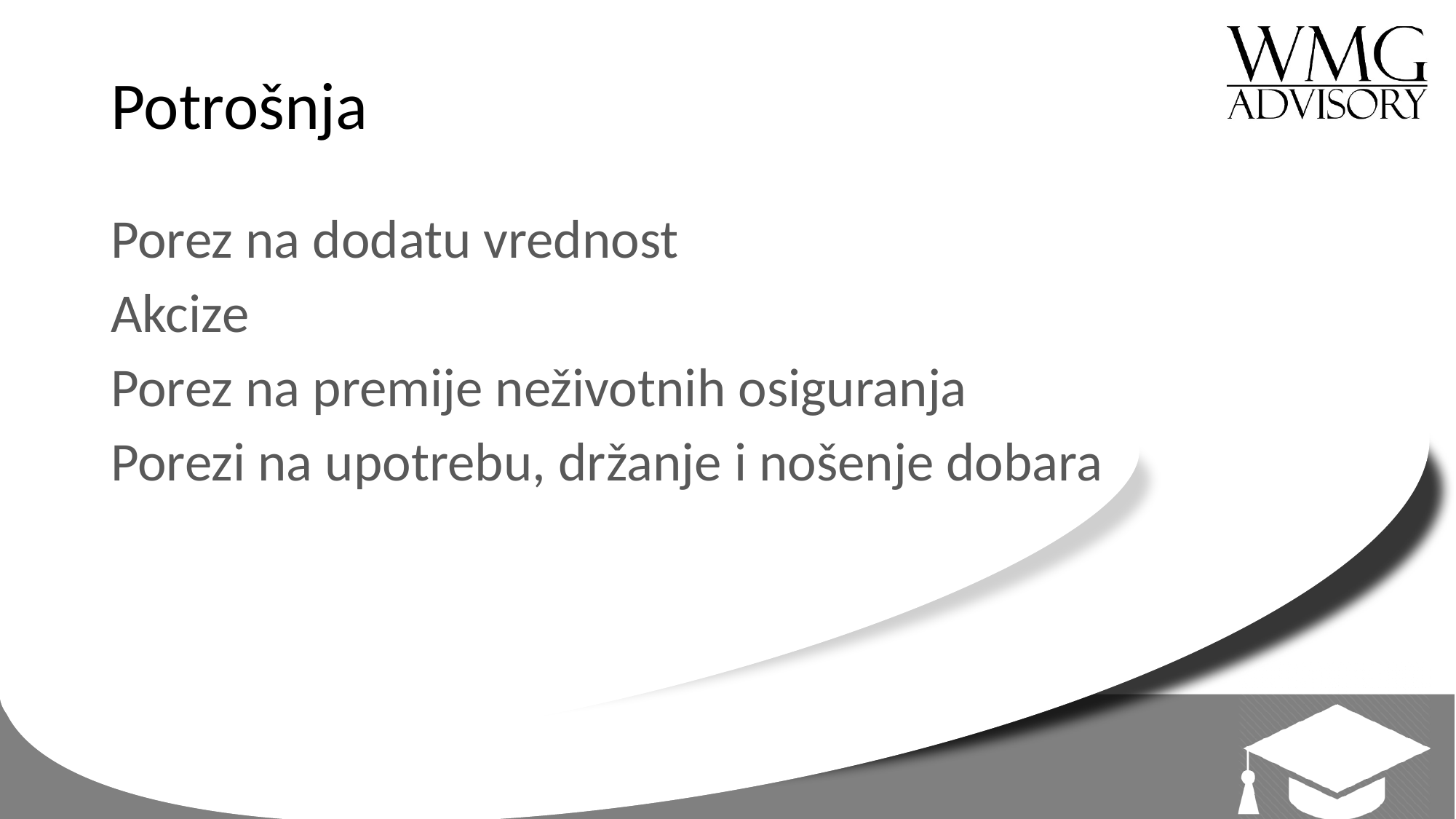

# Potrošnja
Porez na dodatu vrednost
Akcize
Porez na premije neživotnih osiguranja
Porezi na upotrebu, držanje i nošenje dobara